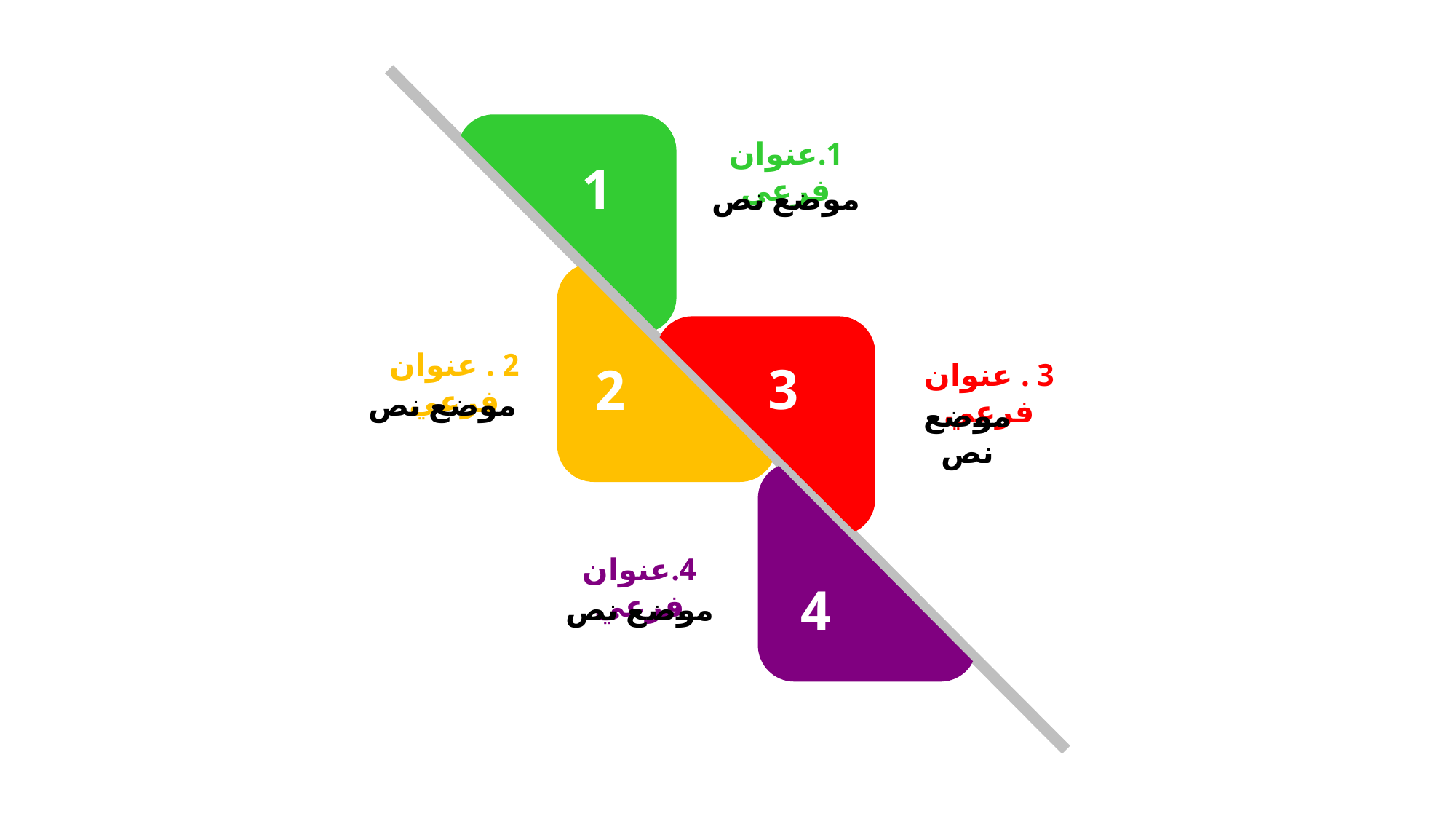

1
1.عنوان فرعي
موضع نص

2

3
2 . عنوان فرعي
موضع نص
3 . عنوان فرعي
موضع نص

4
4.عنوان فرعي
موضع نص